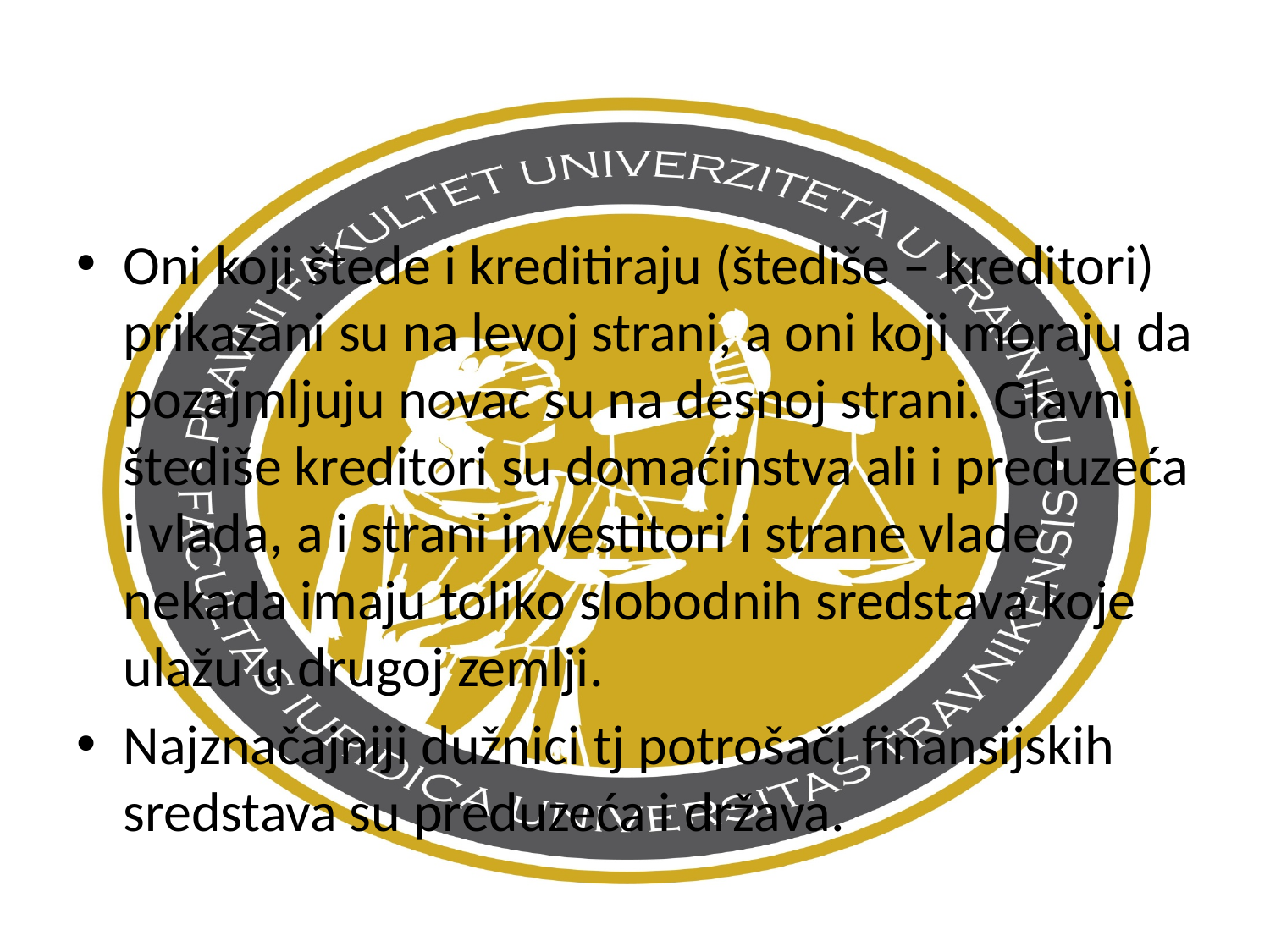

Oni koji štede i kreditiraju (štediše – kreditori) prikazani su na levoj strani, a oni koji moraju da pozajmljuju novac su na desnoj strani. Glavni štediše kreditori su domaćinstva ali i preduzeća i vlada, a i strani investitori i strane vlade nekada imaju toliko slobodnih sredstava koje ulažu u drugoj zemlji.
Najznačajniji dužnici tj potrošači finansijskih sredstava su preduzeća i država.